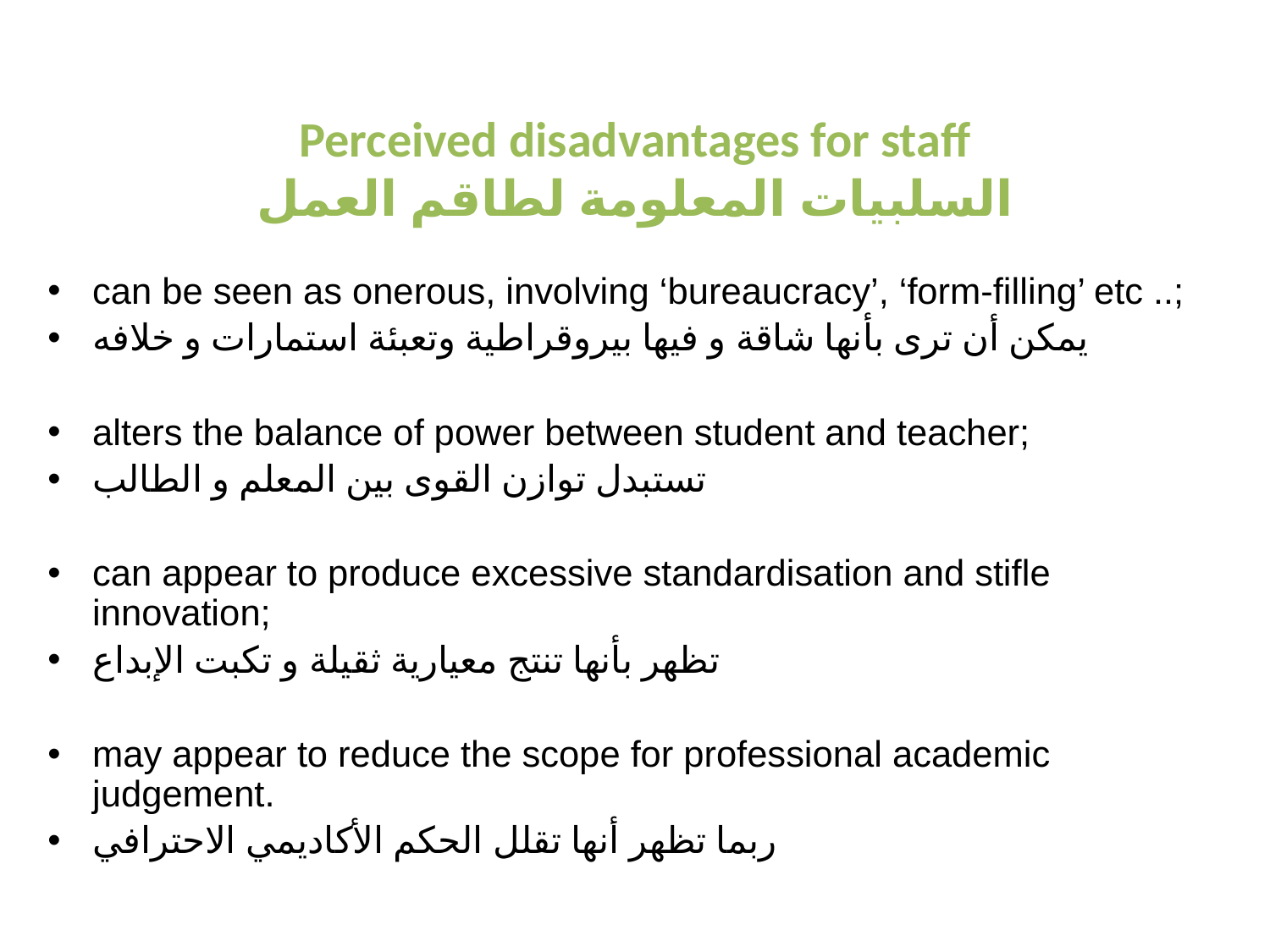

# Perceived disadvantages for staff السلبيات المعلومة لطاقم العمل
can be seen as onerous, involving ‘bureaucracy’, ‘form-filling’ etc ..;
يمكن أن ترى بأنها شاقة و فيها بيروقراطية وتعبئة استمارات و خلافه

alters the balance of power between student and teacher;
تستبدل توازن القوى بين المعلم و الطالب

can appear to produce excessive standardisation and stifle innovation;
تظهر بأنها تنتج معيارية ثقيلة و تكبت الإبداع

may appear to reduce the scope for professional academic judgement.
ربما تظهر أنها تقلل الحكم الأكاديمي الاحترافي